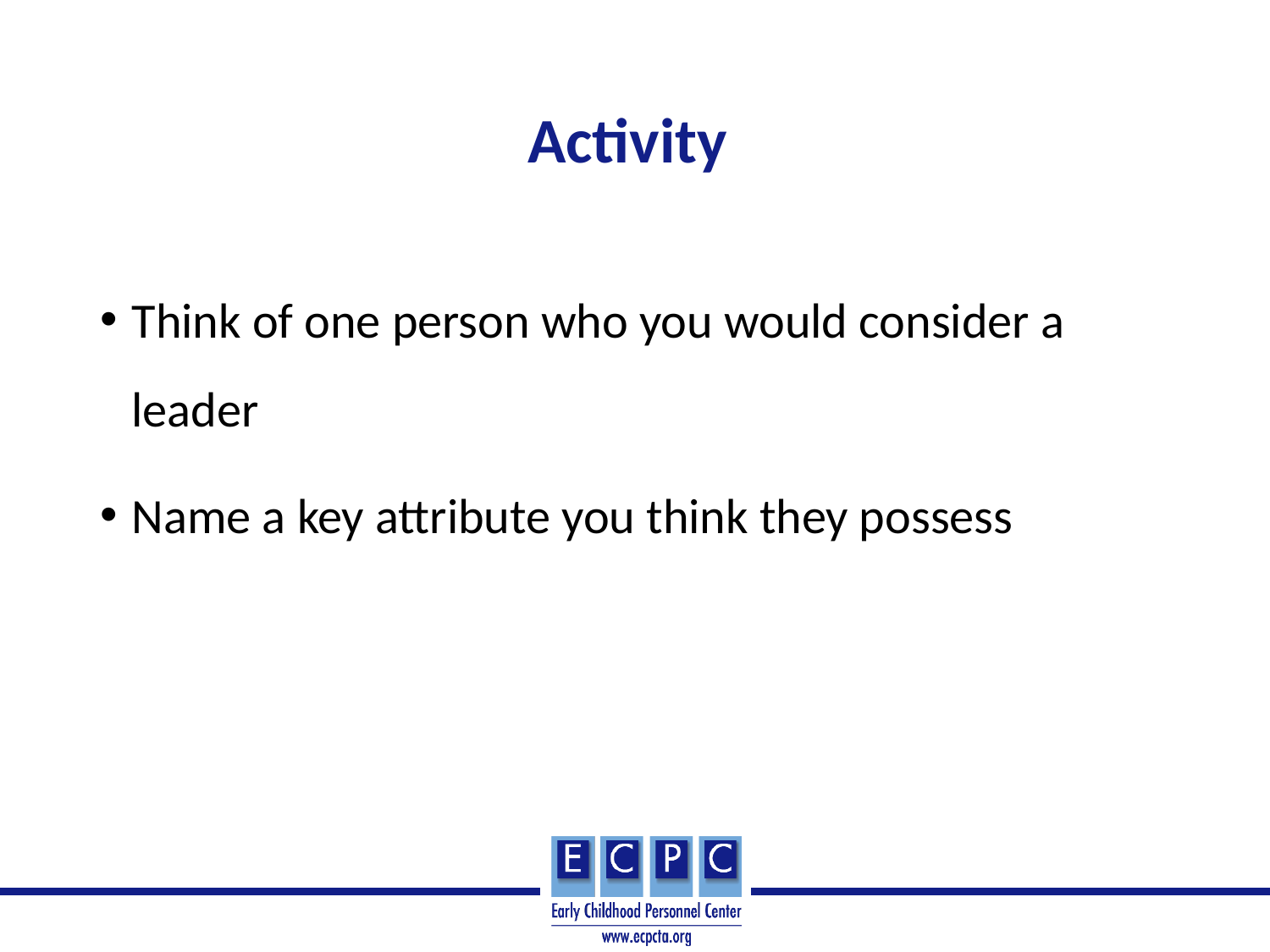

# Activity
Think of one person who you would consider a leader
Name a key attribute you think they possess